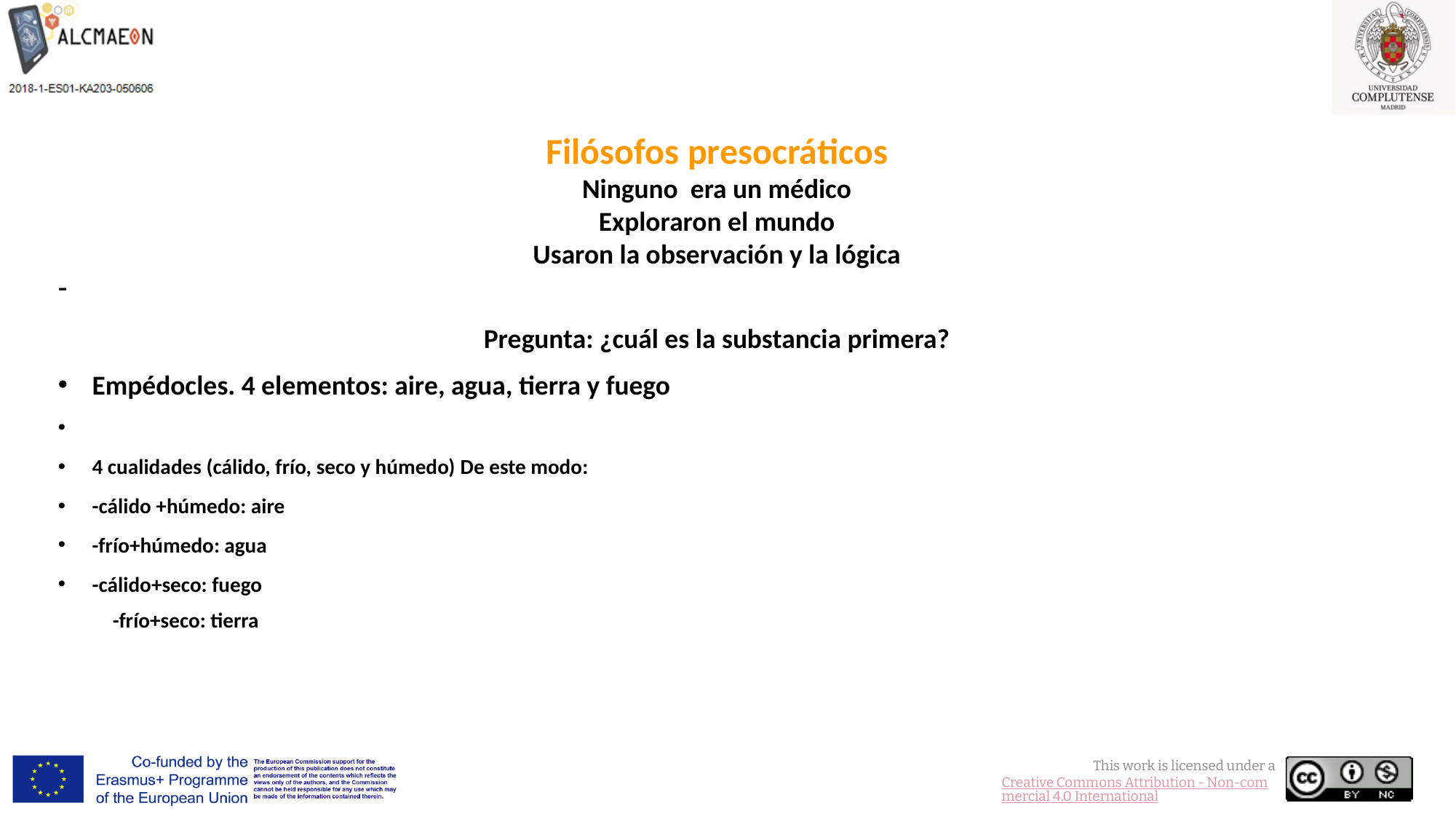

Filósofos presocráticos
Ninguno  era un médico
Exploraron el mundo
Usaron la observación y la lógica

Pregunta: ¿cuál es la substancia primera?
Empédocles. 4 elementos: aire, agua, tierra y fuego

4 cualidades (cálido, frío, seco y húmedo) De este modo:
-cálido +húmedo: aire
-frío+húmedo: agua
-cálido+seco: fuego
-frío+seco: tierra